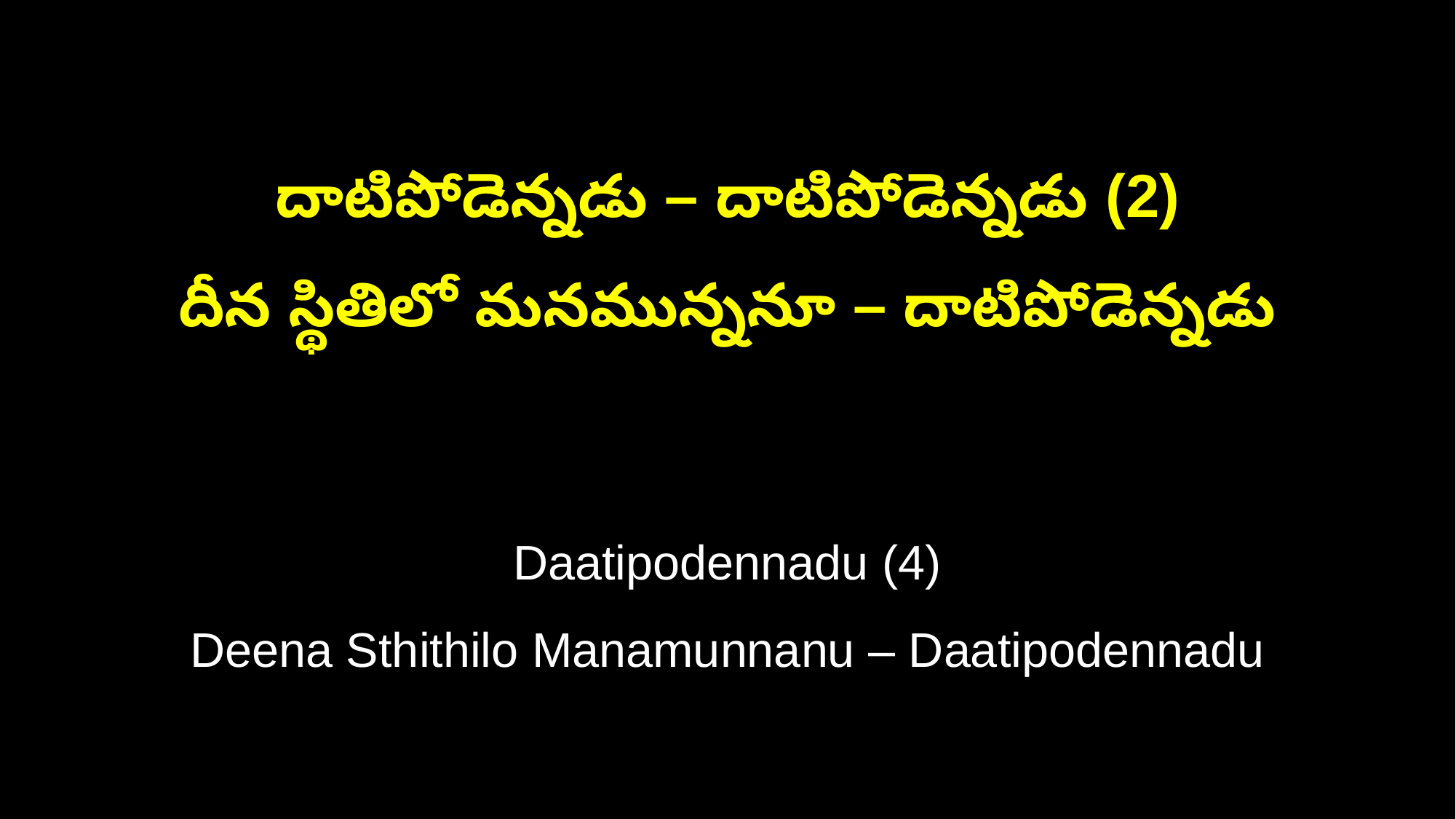

దాటిపోడెన్నడు – దాటిపోడెన్నడు (2)
దీన స్థితిలో మనమున్ననూ – దాటిపోడెన్నడు
Daatipodennadu (4)
Deena Sthithilo Manamunnanu – Daatipodennadu